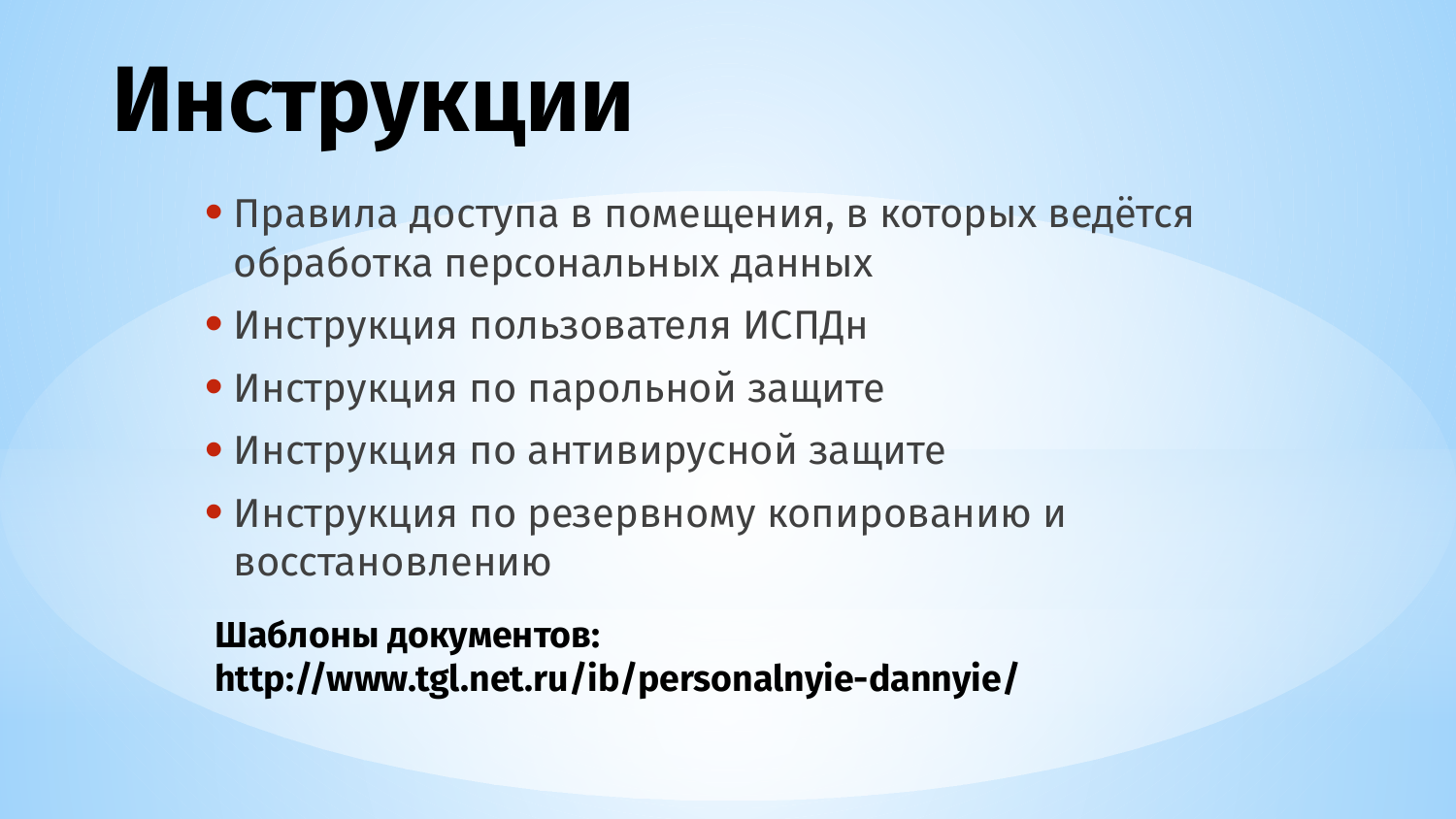

# Инструкции
Правила доступа в помещения, в которых ведётся обработка персональных данных
Инструкция пользователя ИСПДн
Инструкция по парольной защите
Инструкция по антивирусной защите
Инструкция по резервному копированию и восстановлению

Шаблоны документов:
http://www.tgl.net.ru/ib/personalnyie-dannyie/